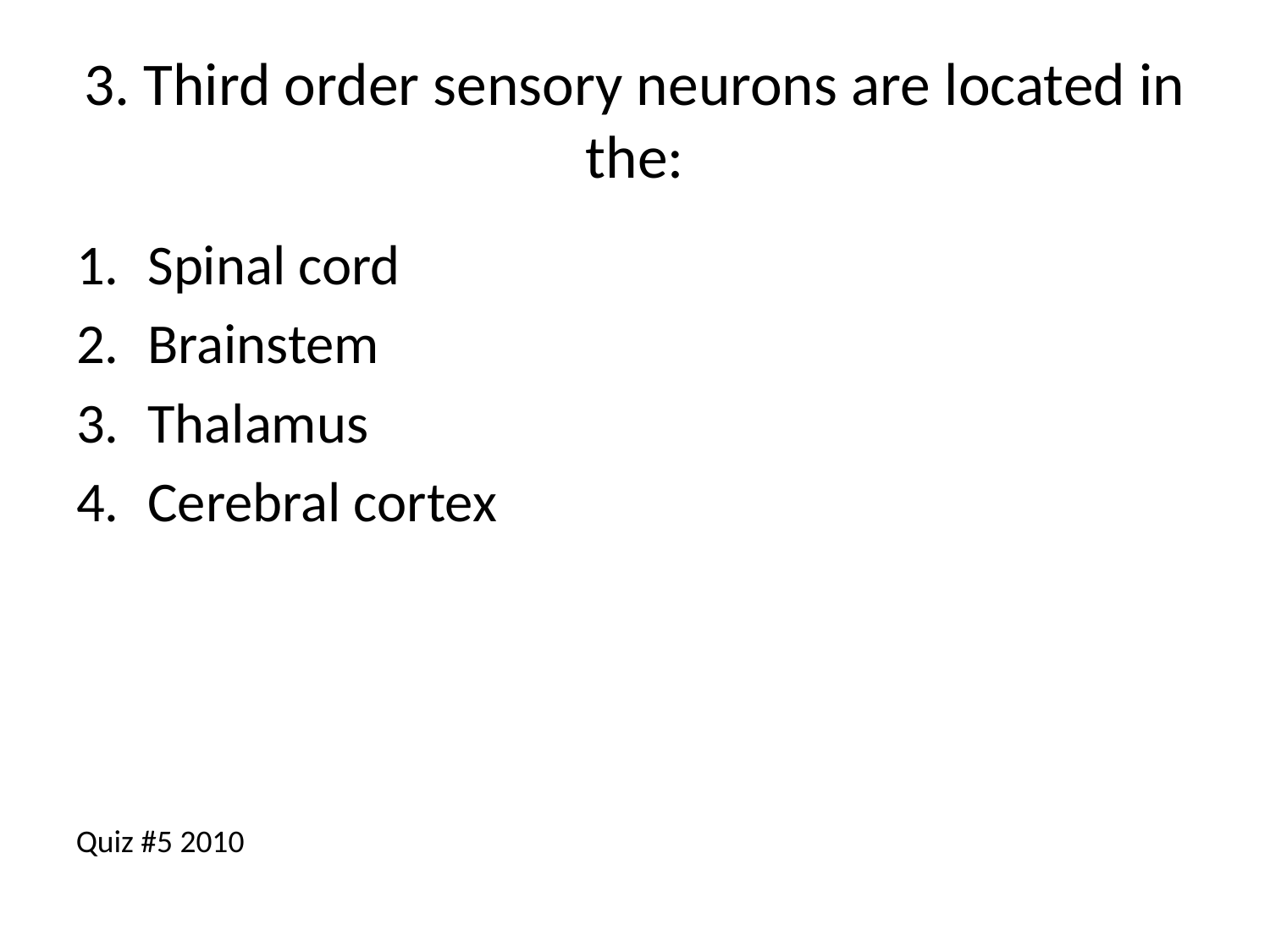

# 3. Third order sensory neurons are located in the:
Spinal cord
Brainstem
Thalamus
Cerebral cortex
Quiz #5 2010